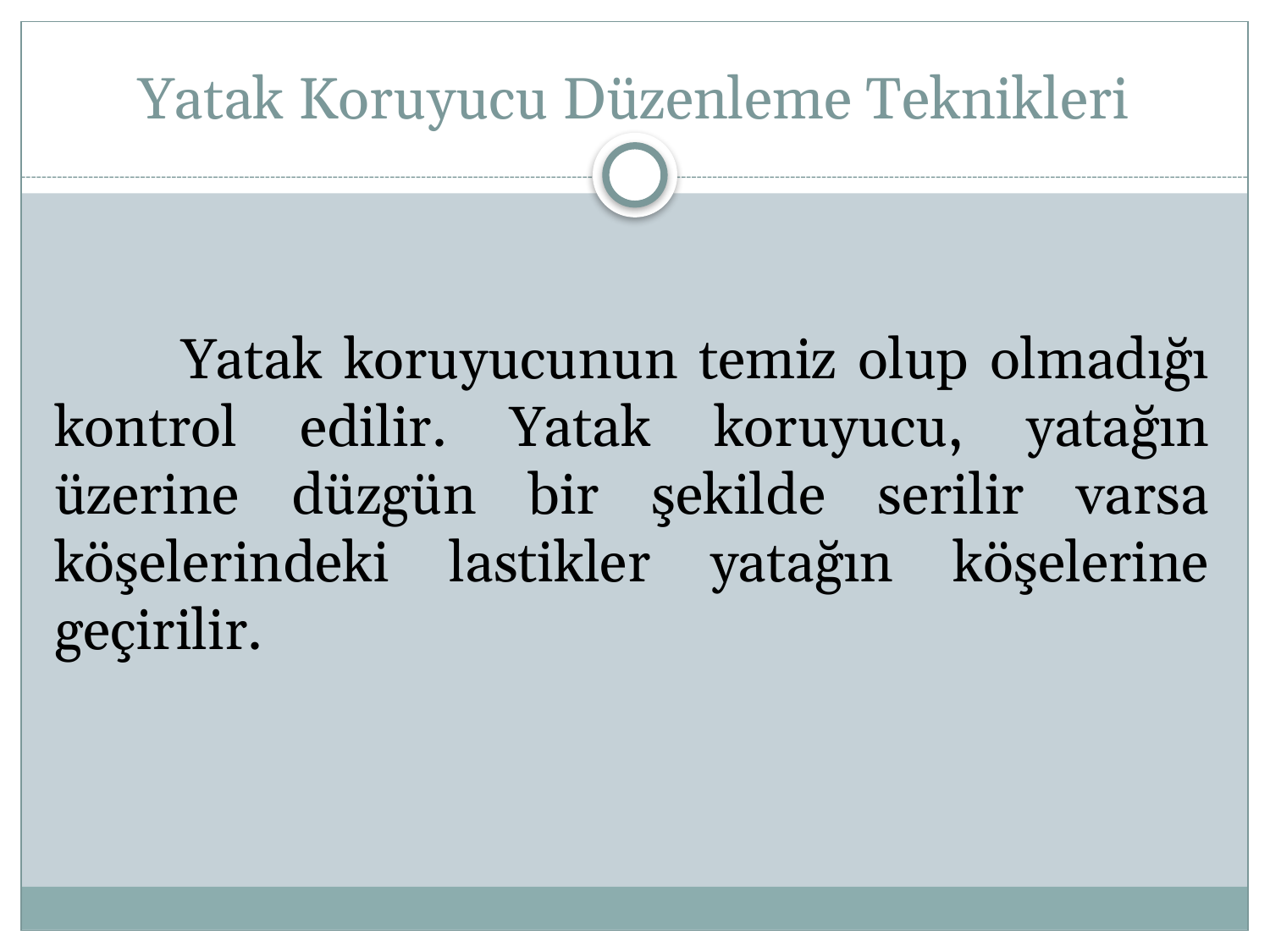

# Yatak Koruyucu Düzenleme Teknikleri
	Yatak koruyucunun temiz olup olmadığı kontrol edilir. Yatak koruyucu, yatağın üzerine düzgün bir şekilde serilir varsa köşelerindeki lastikler yatağın köşelerine geçirilir.